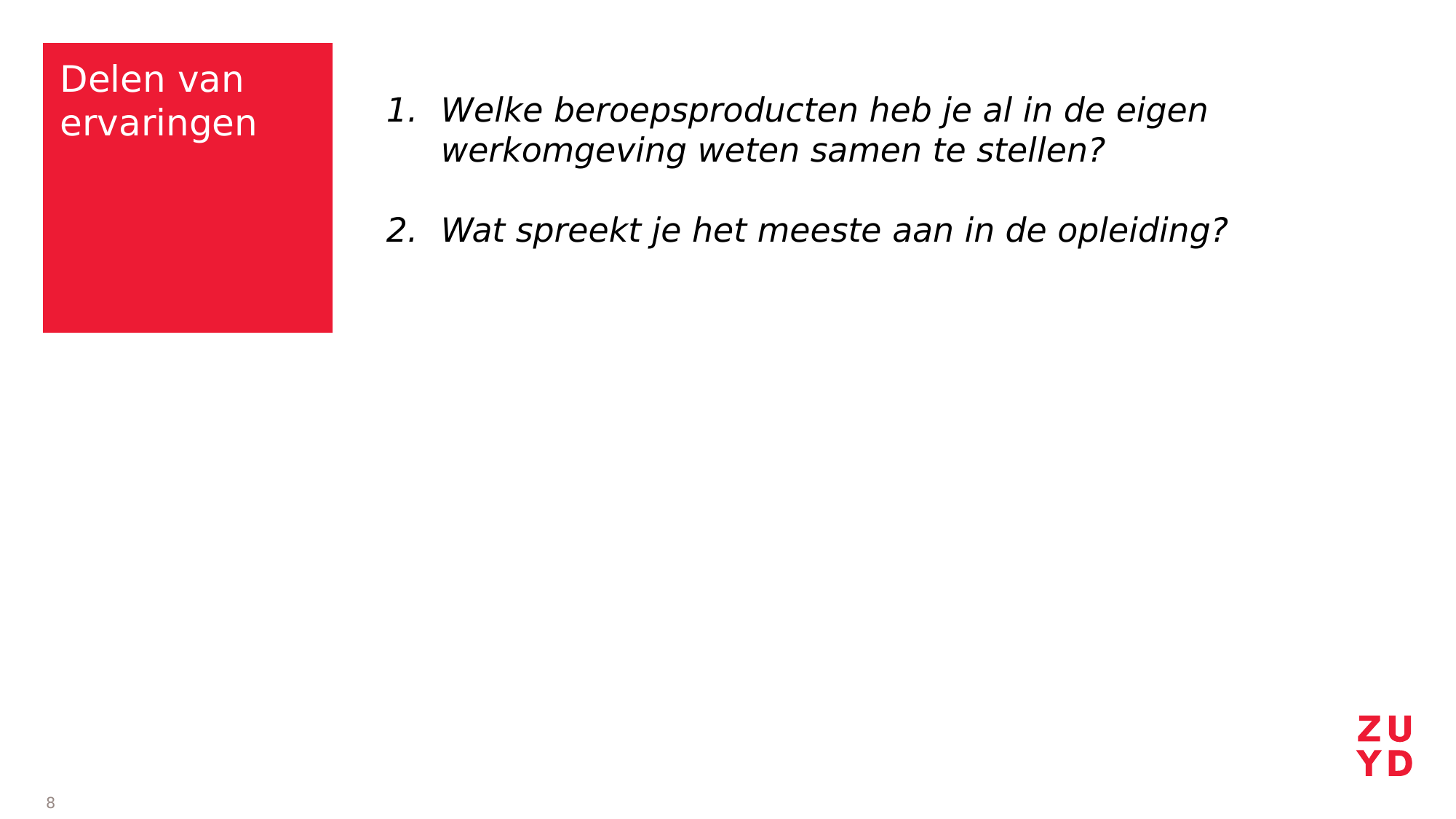

# Delen van ervaringen

Welke beroepsproducten heb je al in de eigen werkomgeving weten samen te stellen?

Wat spreekt je het meeste aan in de opleiding?

8